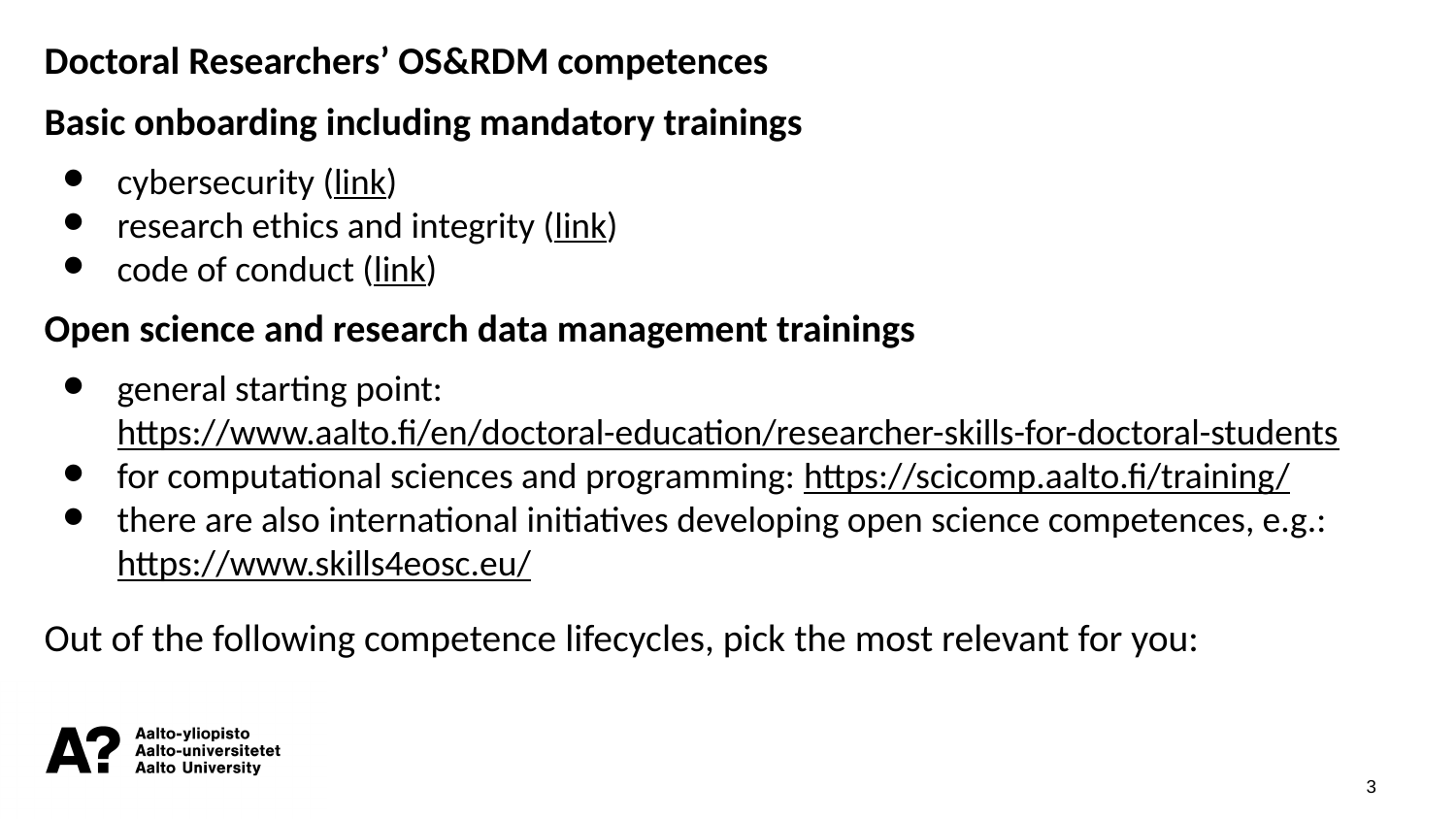

Doctoral Researchers’ OS&RDM competences
Basic onboarding including mandatory trainings
cybersecurity (link)
research ethics and integrity (link)
code of conduct (link)
Open science and research data management trainings
general starting point: https://www.aalto.fi/en/doctoral-education/researcher-skills-for-doctoral-students
for computational sciences and programming: https://scicomp.aalto.fi/training/
there are also international initiatives developing open science competences, e.g.: https://www.skills4eosc.eu/
Out of the following competence lifecycles, pick the most relevant for you:

3